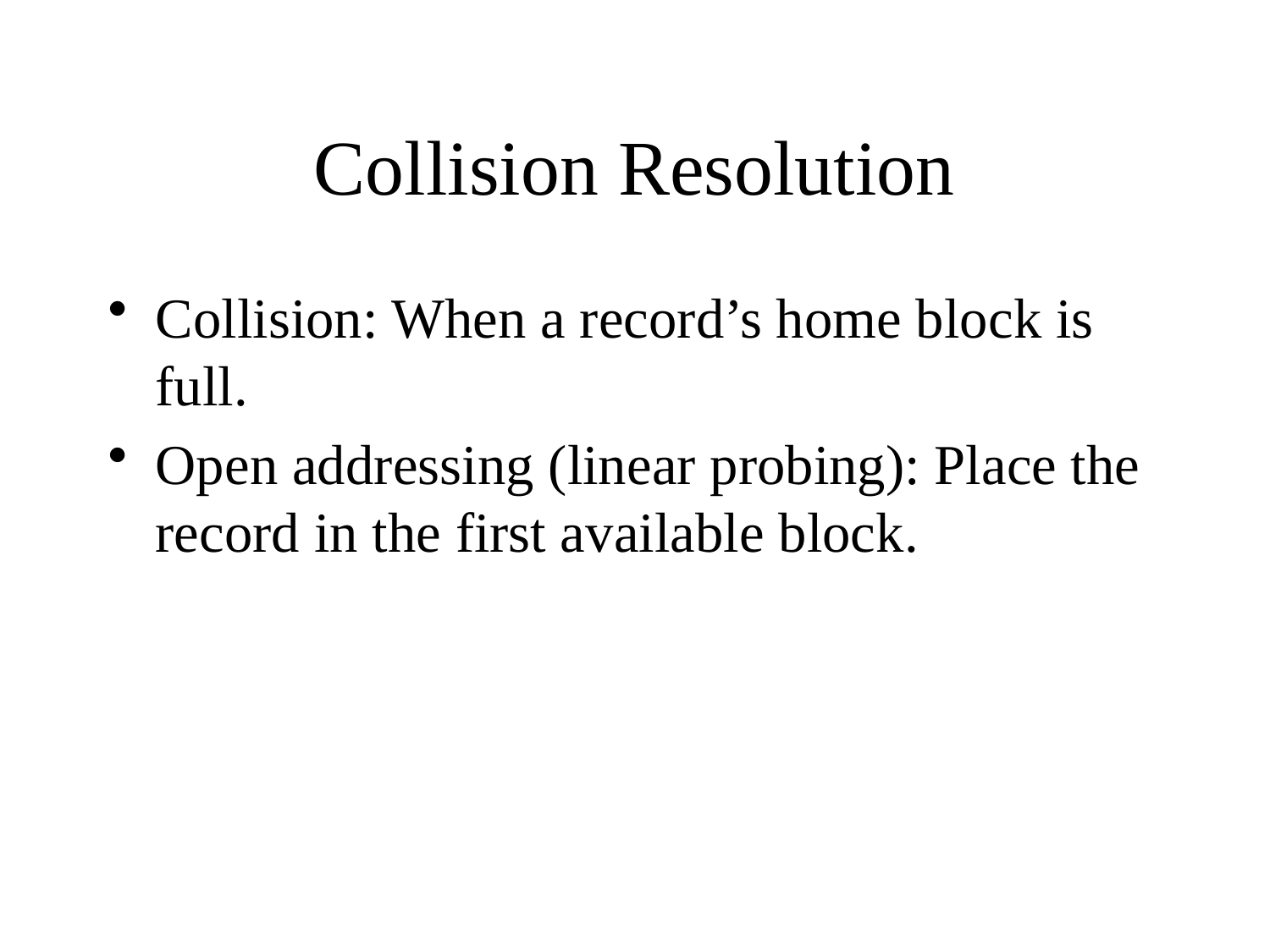

# Collision Resolution
Collision: When a record’s home block is full.
Open addressing (linear probing): Place the record in the first available block.